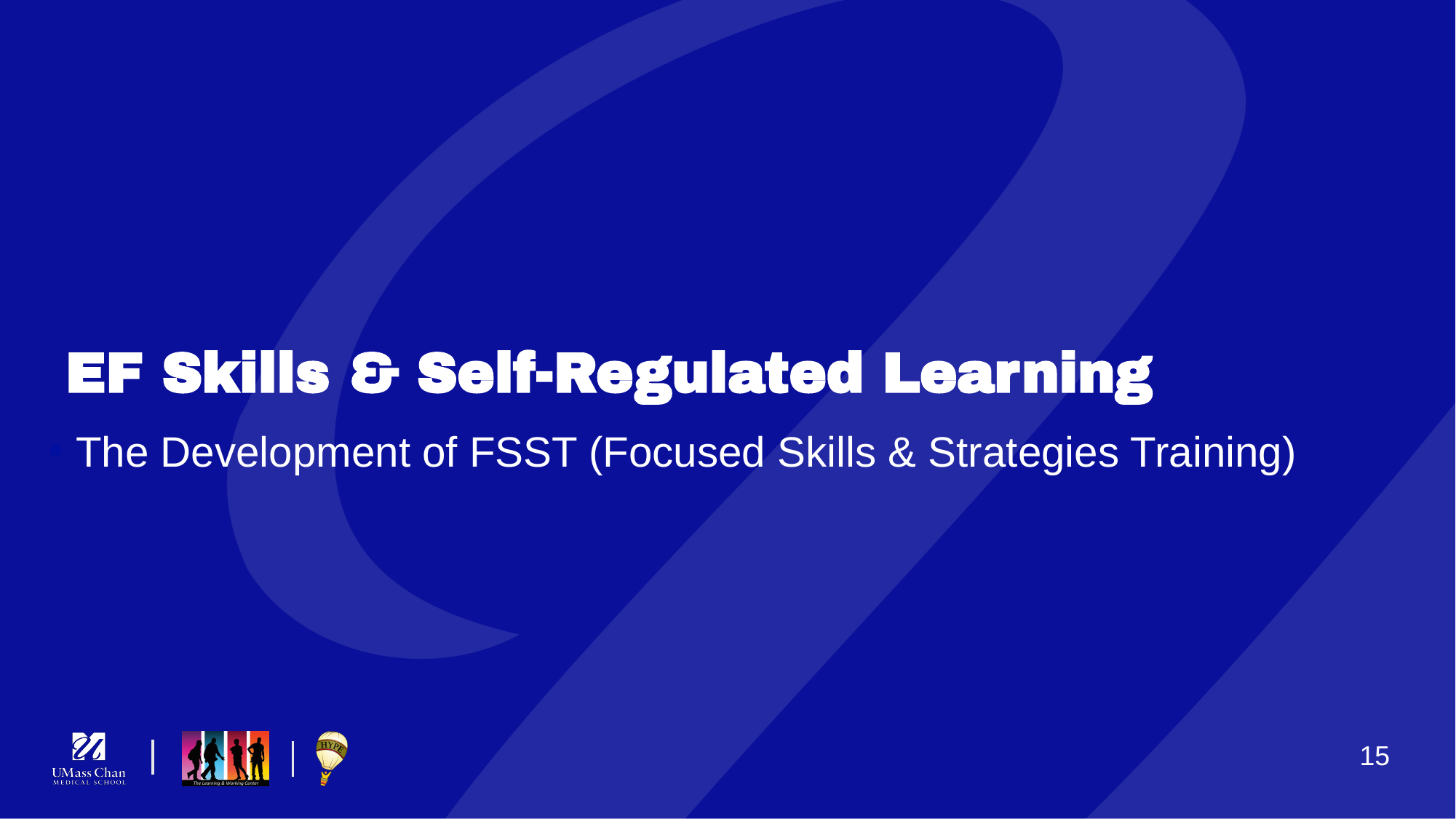

# EF Skills & Self-Regulated Learning
The Development of FSST (Focused Skills & Strategies Training)